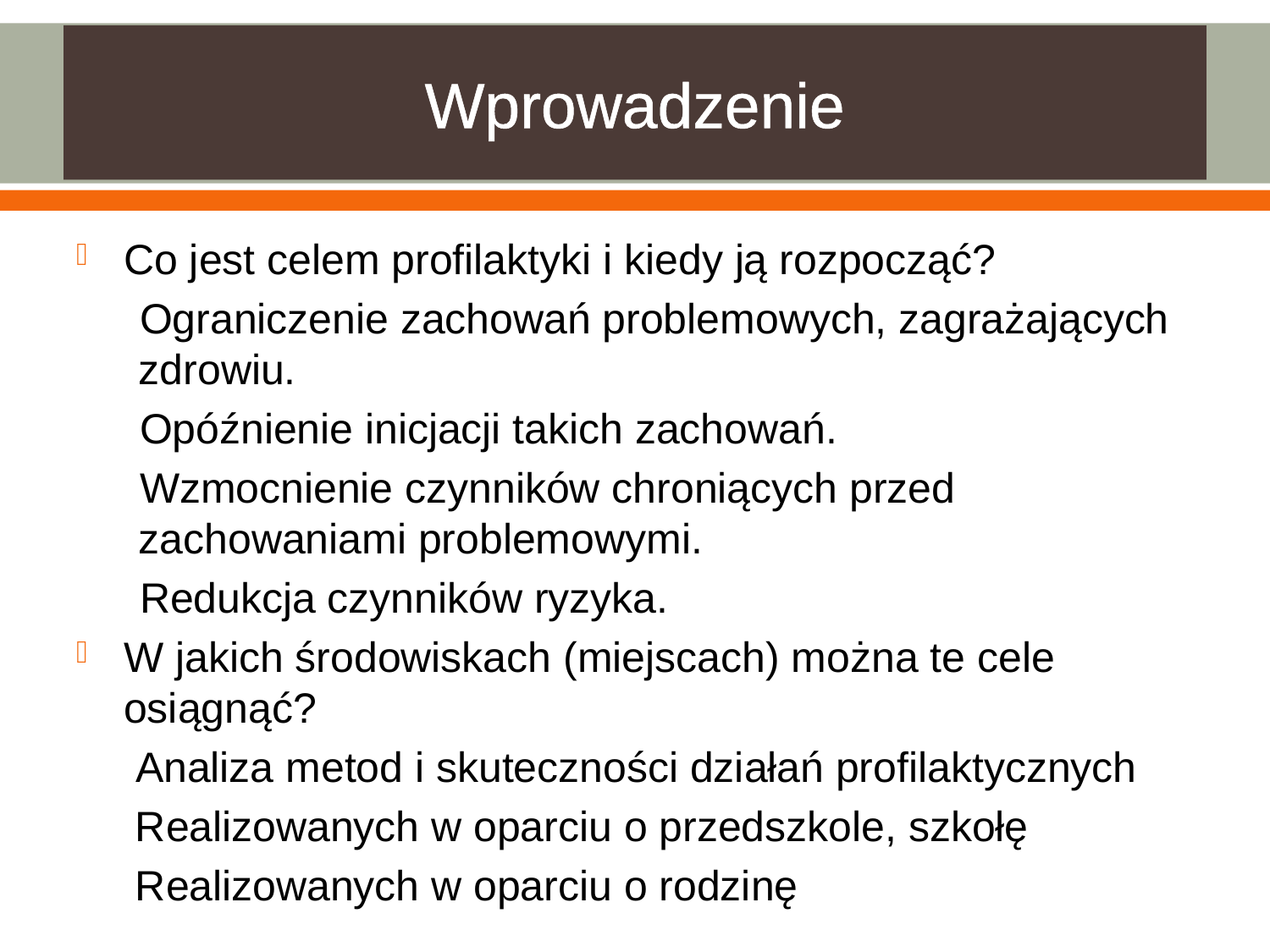

# Wprowadzenie
Co jest celem profilaktyki i kiedy ją rozpocząć?
Ograniczenie zachowań problemowych, zagrażających zdrowiu.
Opóźnienie inicjacji takich zachowań.
Wzmocnienie czynników chroniących przed zachowaniami problemowymi.
Redukcja czynników ryzyka.
W jakich środowiskach (miejscach) można te cele osiągnąć?
	 Analiza metod i skuteczności działań profilaktycznych
     Realizowanych w oparciu o przedszkole, szkołę
     Realizowanych w oparciu o rodzinę